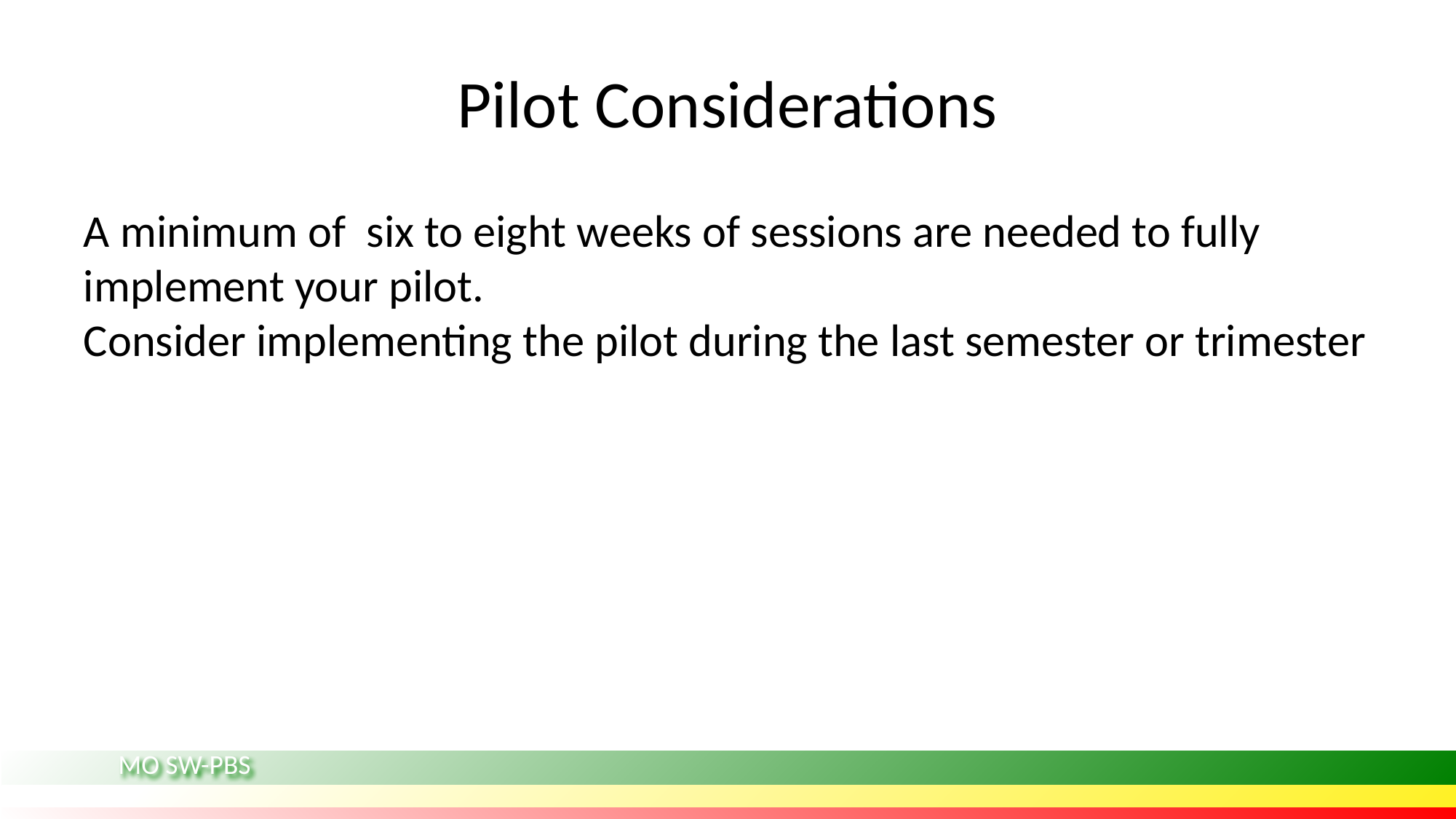

# Pilot Considerations
A minimum of  six to eight weeks of sessions are needed to fully implement your pilot.
Consider implementing the pilot during the last semester or trimester